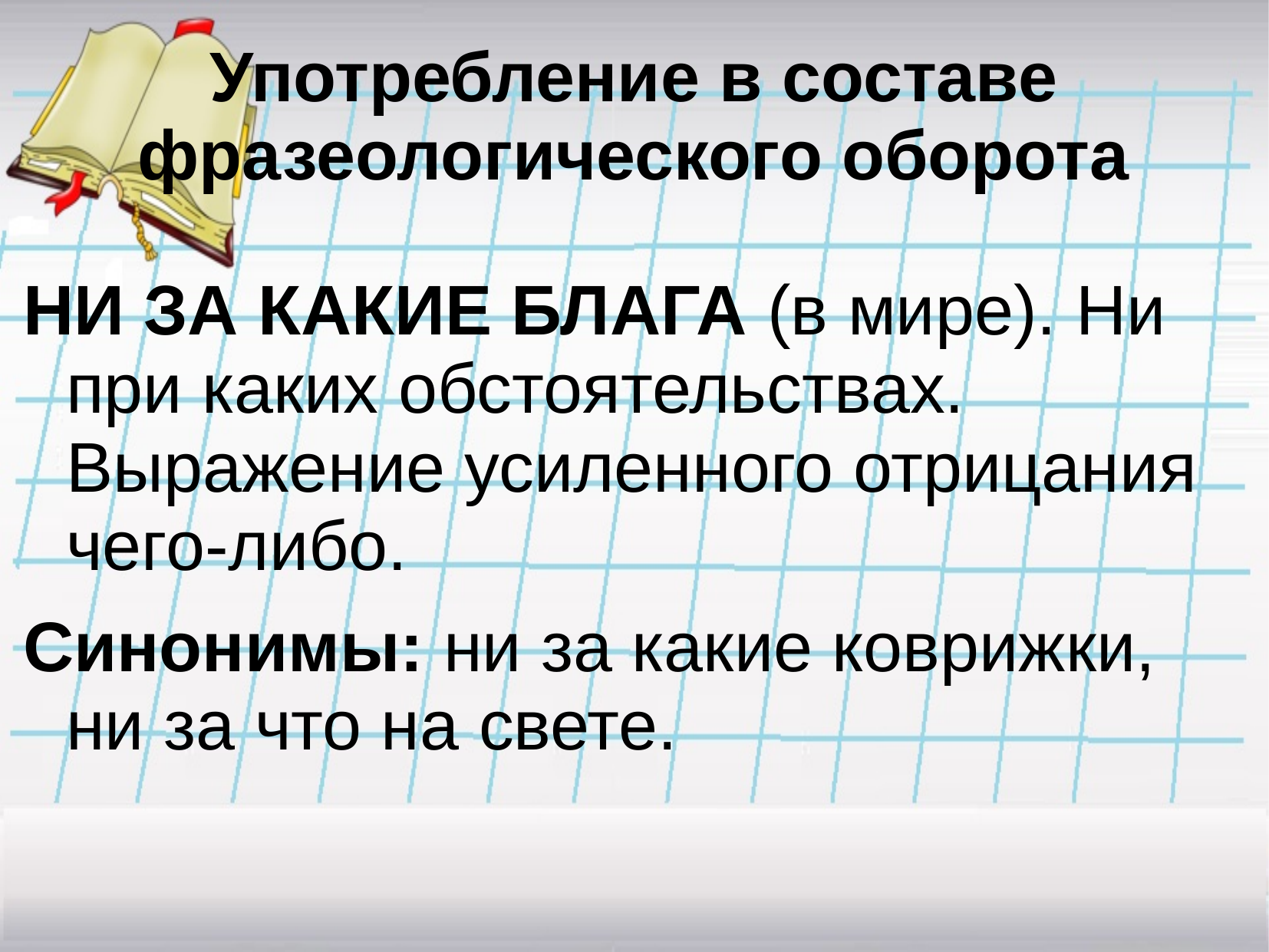

# Употребление в составе фразеологического оборота
НИ ЗА КАКИЕ БЛАГА (в мире). Ни при каких обстоятельствах. Выражение усиленного отрицания чего-либо.
Синонимы: ни за какие коврижки, ни за что на свете.